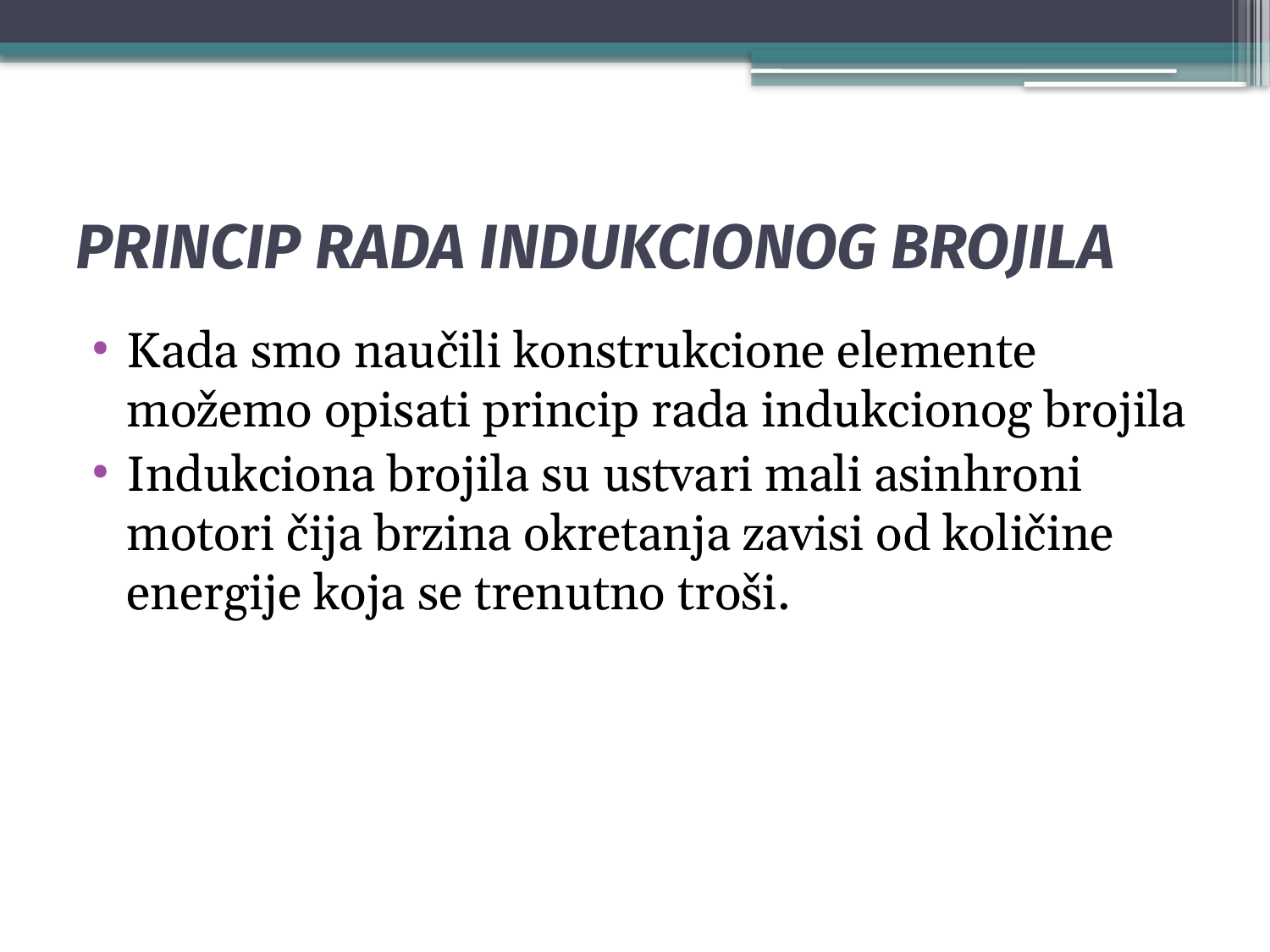

# PRINCIP RADA INDUKCIONOG BROJILA
Kada smo naučili konstrukcione elemente  možemo opisati princip rada indukcionog brojila
Indukciona brojila su ustvari mali asinhroni motori čija brzina okretanja zavisi od količine energije koja se trenutno troši.